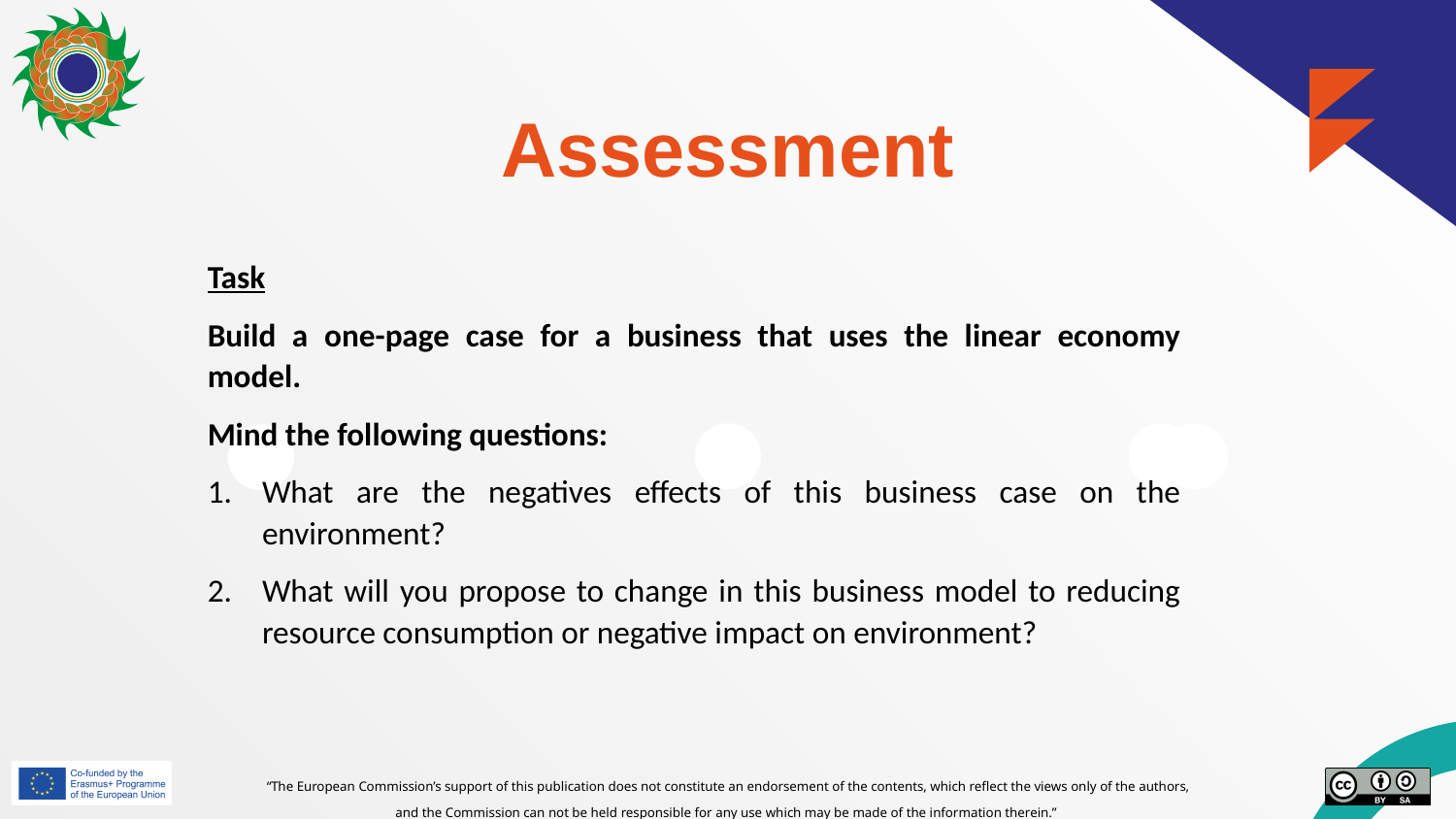

# Assessment
Task
Build a one-page case for a business that uses the linear economy model.
Mind the following questions:
What are the negatives effects of this business case on the environment?
What will you propose to change in this business model to reducing resource consumption or negative impact on environment?